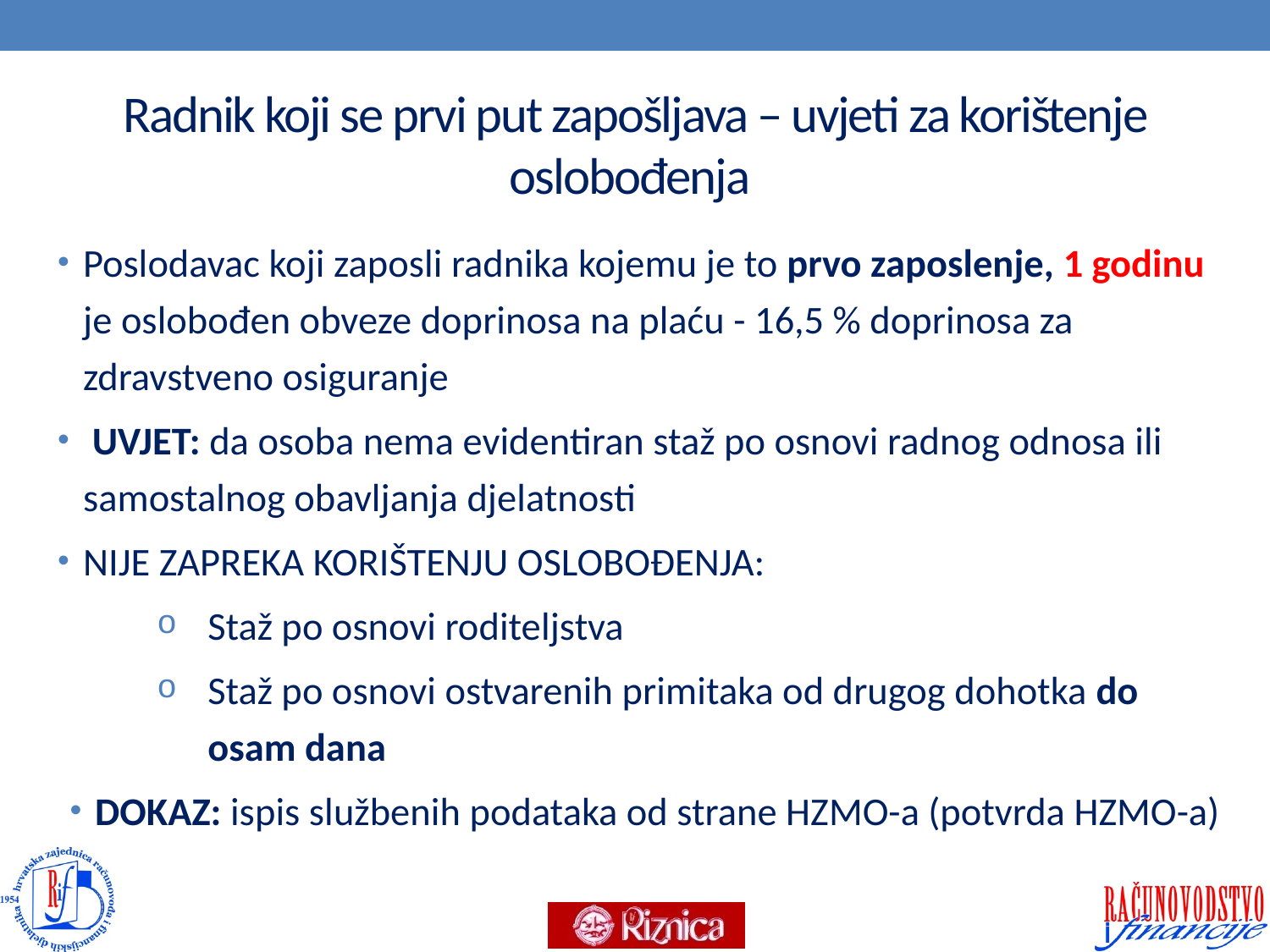

# Radnik koji se prvi put zapošljava – uvjeti za korištenje oslobođenja
Poslodavac koji zaposli radnika kojemu je to prvo zaposlenje, 1 godinu je oslobođen obveze doprinosa na plaću - 16,5 % doprinosa za zdravstveno osiguranje
 UVJET: da osoba nema evidentiran staž po osnovi radnog odnosa ili samostalnog obavljanja djelatnosti
NIJE ZAPREKA KORIŠTENJU OSLOBOĐENJA:
Staž po osnovi roditeljstva
Staž po osnovi ostvarenih primitaka od drugog dohotka do osam dana
DOKAZ: ispis službenih podataka od strane HZMO-a (potvrda HZMO-a)